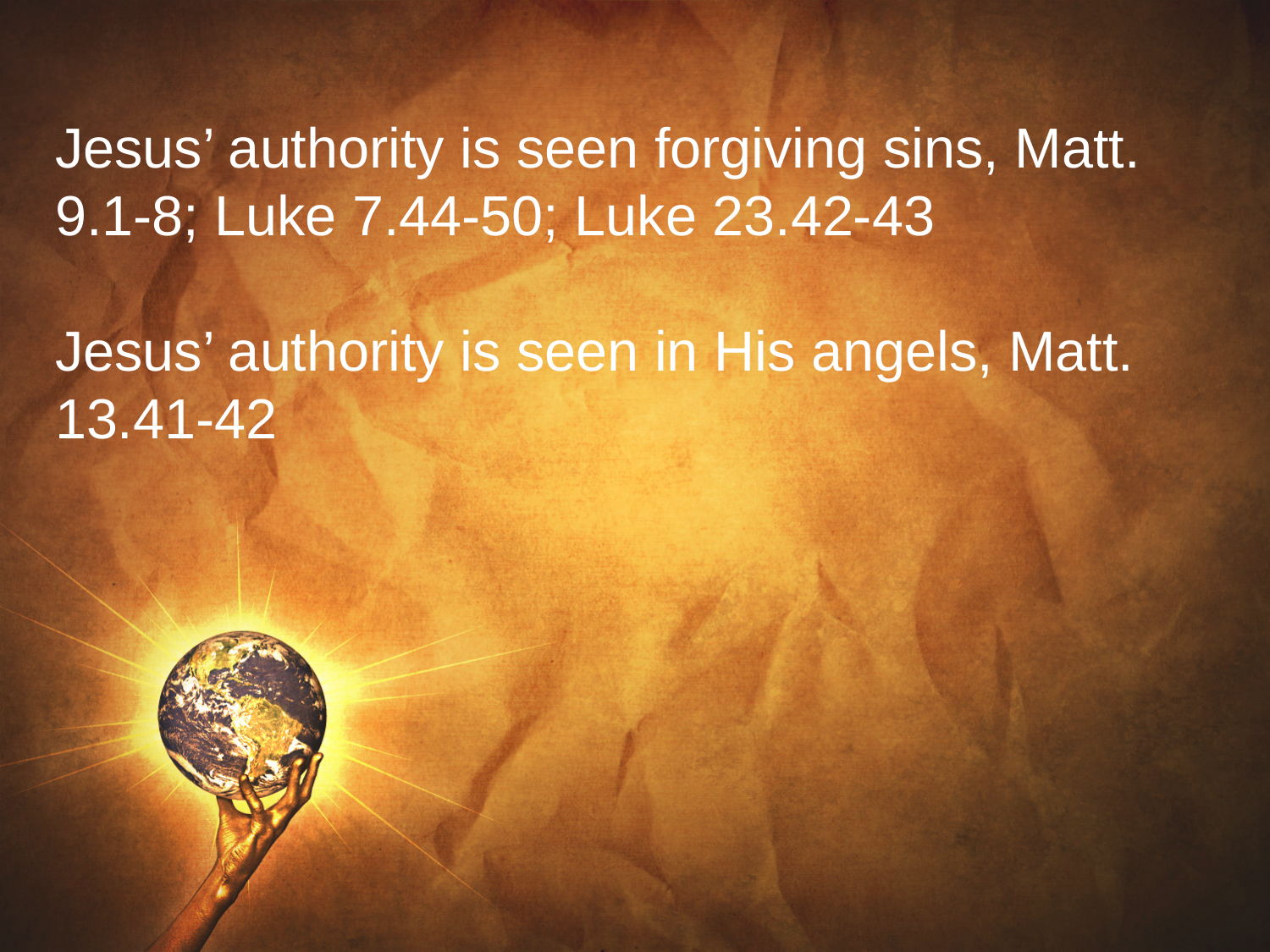

Jesus’ authority is seen forgiving sins, Matt. 9.1-8; Luke 7.44-50; Luke 23.42-43

Jesus’ authority is seen in His angels, Matt. 13.41-42